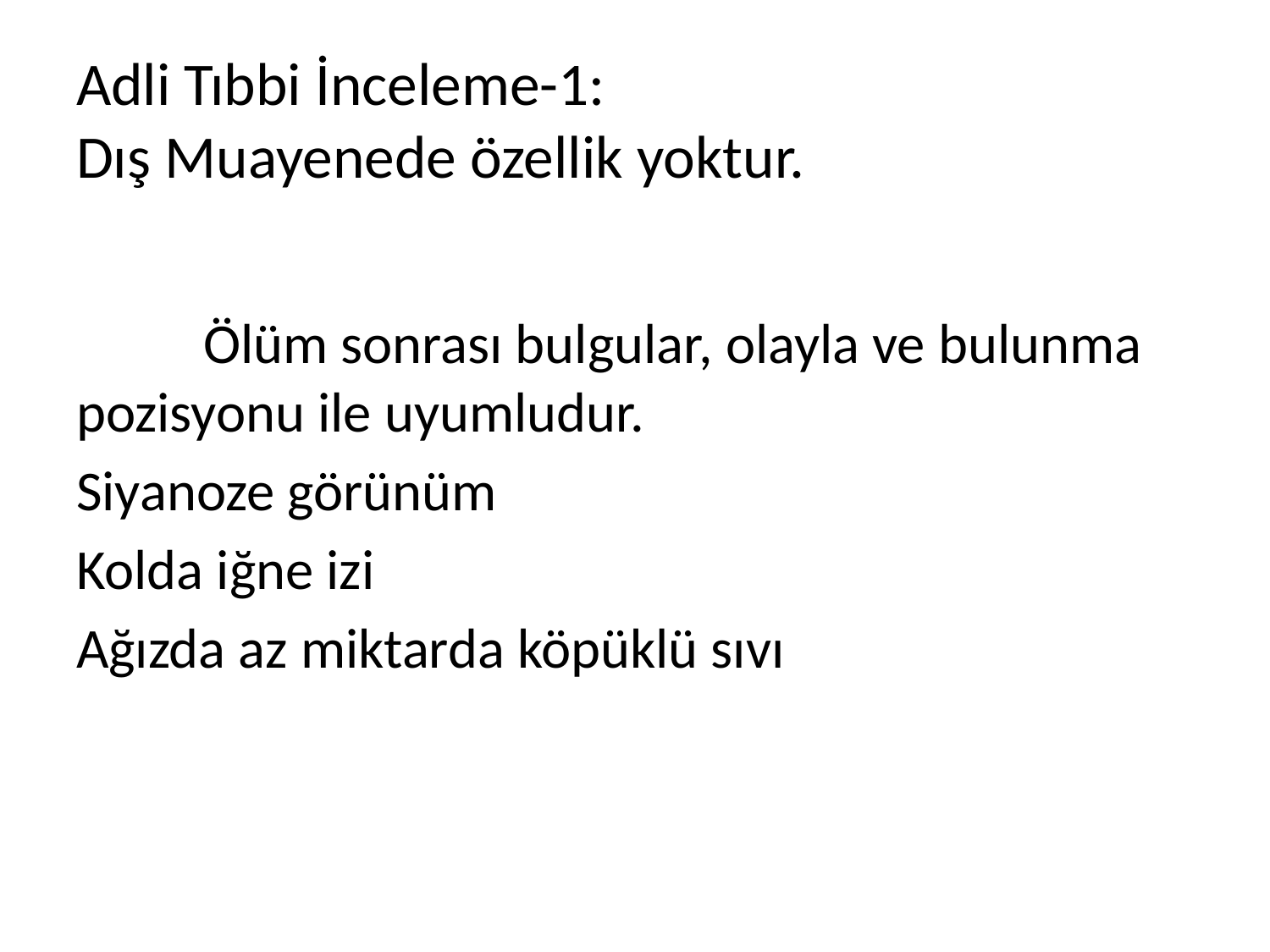

# Adli Tıbbi İnceleme-1: Dış Muayenede özellik yoktur.

	Ölüm sonrası bulgular, olayla ve bulunma pozisyonu ile uyumludur.
Siyanoze görünüm
Kolda iğne izi
Ağızda az miktarda köpüklü sıvı